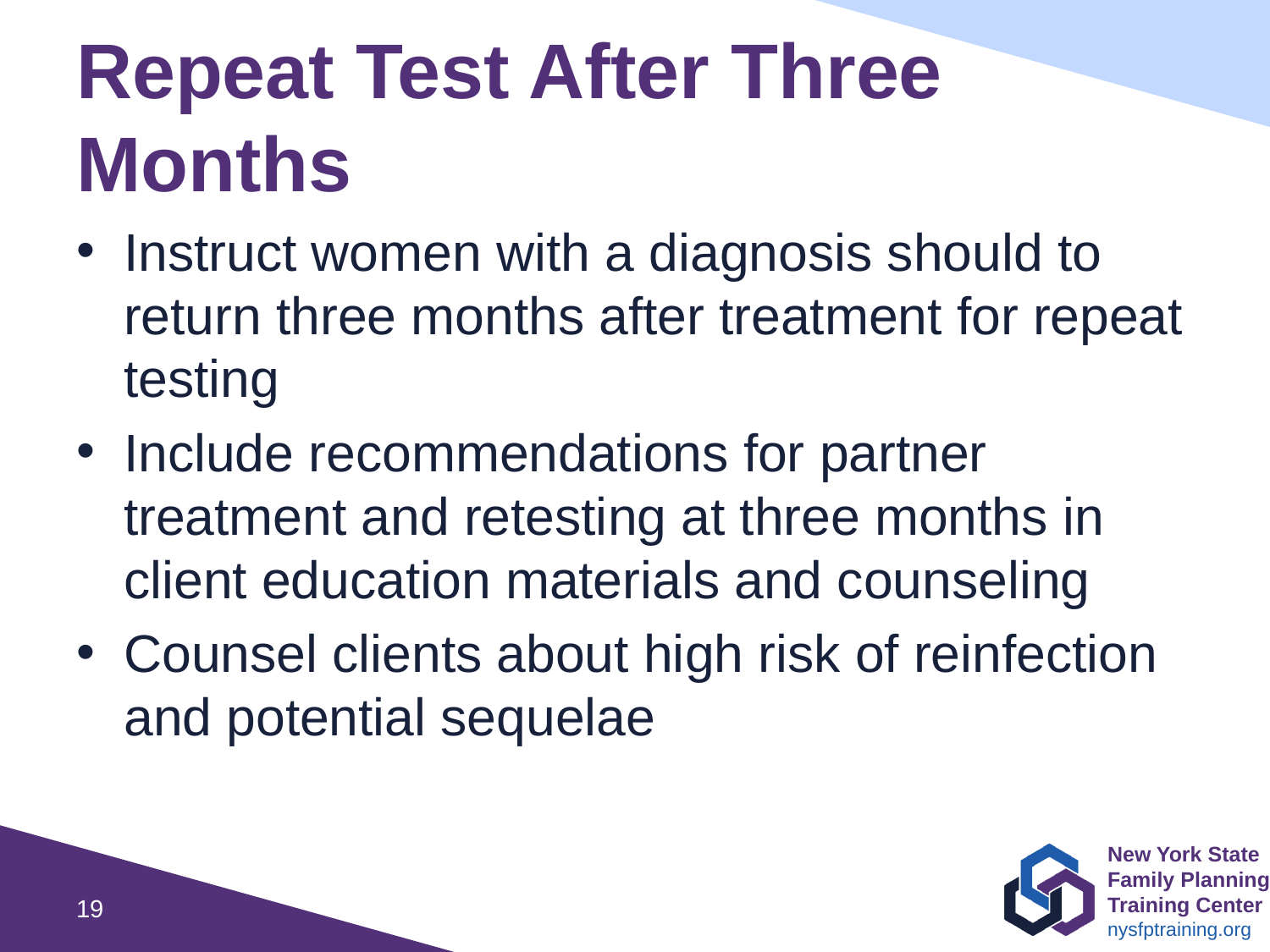

# Repeat Test After Three Months
Instruct women with a diagnosis should to return three months after treatment for repeat testing
Include recommendations for partner treatment and retesting at three months in client education materials and counseling
Counsel clients about high risk of reinfection and potential sequelae
19